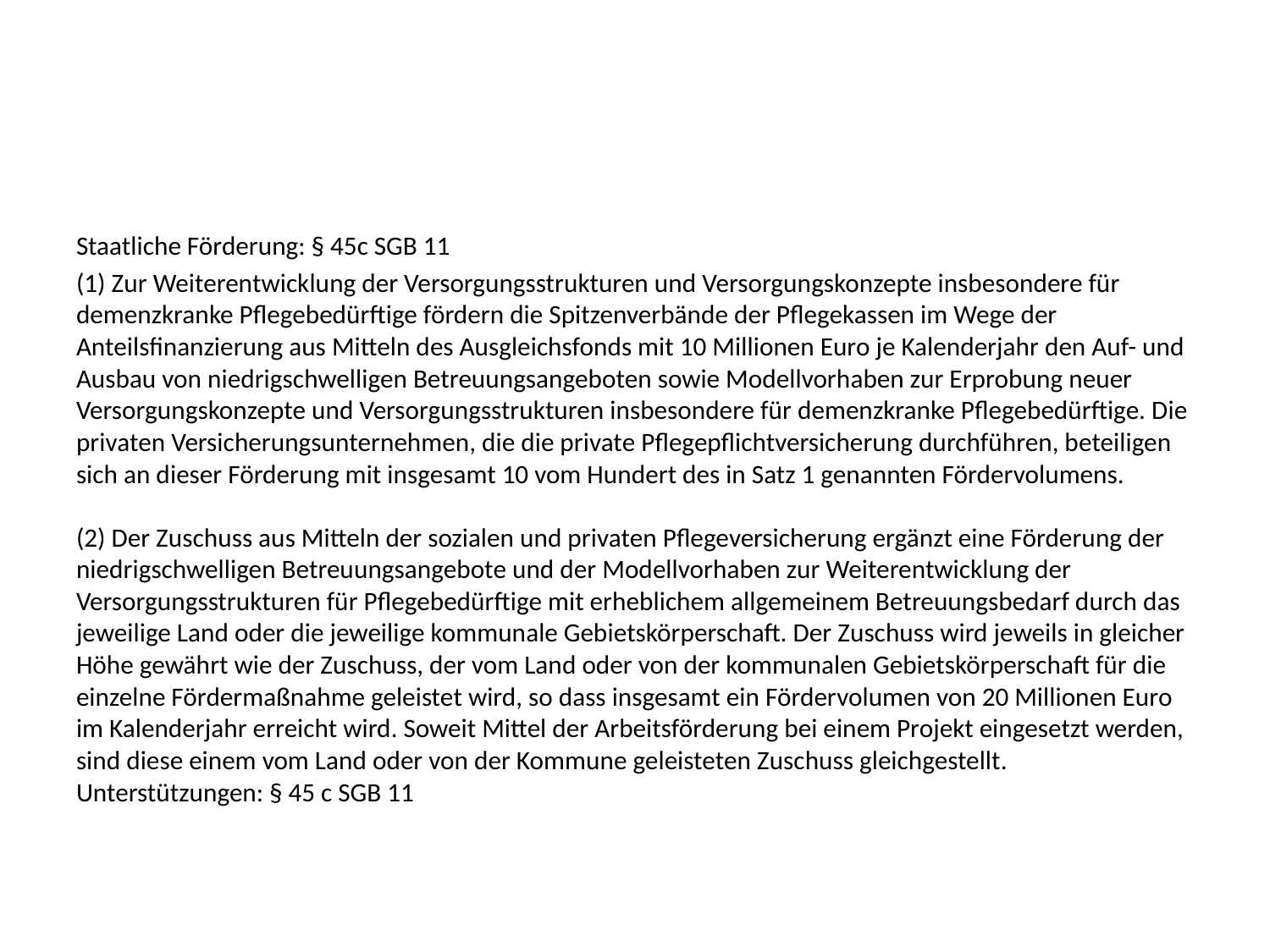

#
Staatliche Förderung: § 45c SGB 11
(1) Zur Weiterentwicklung der Versorgungsstrukturen und Versorgungskonzepte insbesondere für demenzkranke Pflegebedürftige fördern die Spitzenverbände der Pflegekassen im Wege der Anteilsfinanzierung aus Mitteln des Ausgleichsfonds mit 10 Millionen Euro je Kalenderjahr den Auf- und Ausbau von niedrigschwelligen Betreuungsangeboten sowie Modellvorhaben zur Erprobung neuer Versorgungskonzepte und Versorgungsstrukturen insbesondere für demenzkranke Pflegebedürftige. Die privaten Versicherungsunternehmen, die die private Pflegepflichtversicherung durchführen, beteiligen sich an dieser Förderung mit insgesamt 10 vom Hundert des in Satz 1 genannten Fördervolumens.
(2) Der Zuschuss aus Mitteln der sozialen und privaten Pflegeversicherung ergänzt eine Förderung der niedrigschwelligen Betreuungsangebote und der Modellvorhaben zur Weiterentwicklung der Versorgungsstrukturen für Pflegebedürftige mit erheblichem allgemeinem Betreuungsbedarf durch das jeweilige Land oder die jeweilige kommunale Gebietskörperschaft. Der Zuschuss wird jeweils in gleicher Höhe gewährt wie der Zuschuss, der vom Land oder von der kommunalen Gebietskörperschaft für die einzelne Fördermaßnahme geleistet wird, so dass insgesamt ein Fördervolumen von 20 Millionen Euro im Kalenderjahr erreicht wird. Soweit Mittel der Arbeitsförderung bei einem Projekt eingesetzt werden, sind diese einem vom Land oder von der Kommune geleisteten Zuschuss gleichgestellt.
Unterstützungen: § 45 c SGB 11